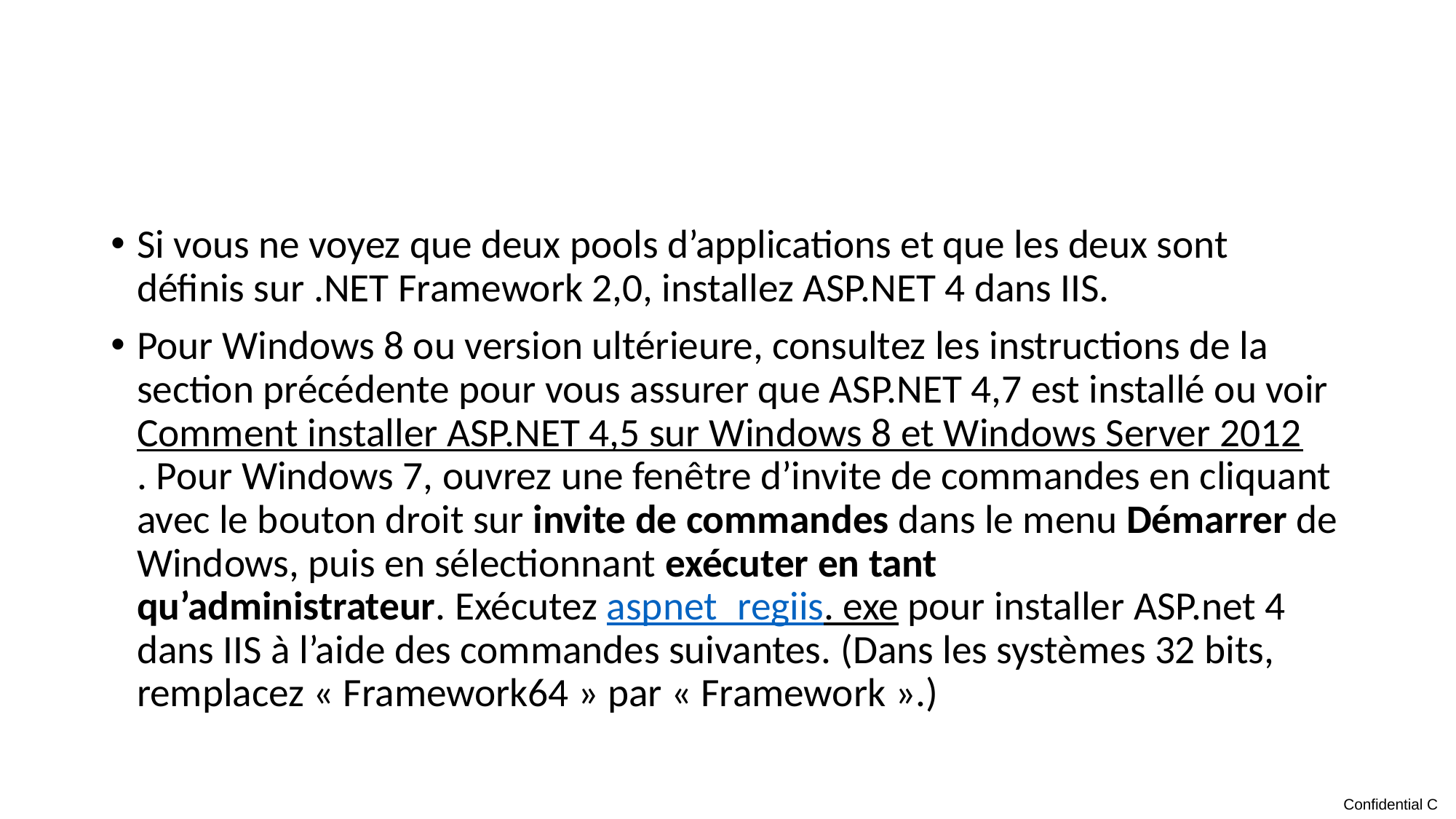

#
Si vous ne voyez que deux pools d’applications et que les deux sont définis sur .NET Framework 2,0, installez ASP.NET 4 dans IIS.
Pour Windows 8 ou version ultérieure, consultez les instructions de la section précédente pour vous assurer que ASP.NET 4,7 est installé ou voir Comment installer ASP.NET 4,5 sur Windows 8 et Windows Server 2012. Pour Windows 7, ouvrez une fenêtre d’invite de commandes en cliquant avec le bouton droit sur invite de commandes dans le menu Démarrer de Windows, puis en sélectionnant exécuter en tant qu’administrateur. Exécutez aspnet_regiis. exe pour installer ASP.net 4 dans IIS à l’aide des commandes suivantes. (Dans les systèmes 32 bits, remplacez « Framework64 » par « Framework ».)